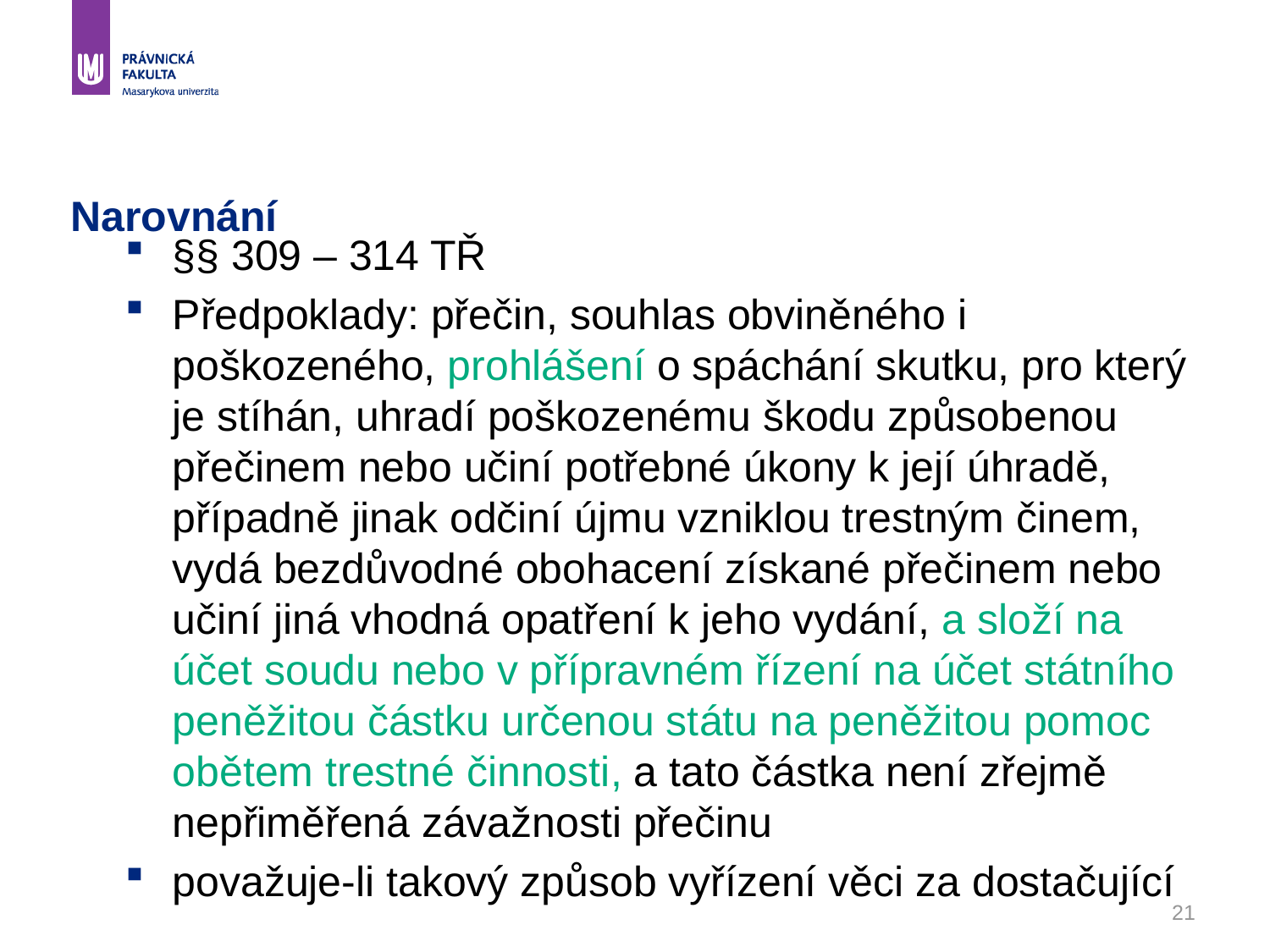

# Narovnání
§§ 309 – 314 TŘ
Předpoklady: přečin, souhlas obviněného i poškozeného, prohlášení o spáchání skutku, pro který je stíhán, uhradí poškozenému škodu způsobenou přečinem nebo učiní potřebné úkony k její úhradě, případně jinak odčiní újmu vzniklou trestným činem, vydá bezdůvodné obohacení získané přečinem nebo učiní jiná vhodná opatření k jeho vydání, a složí na účet soudu nebo v přípravném řízení na účet státního peněžitou částku určenou státu na peněžitou pomoc obětem trestné činnosti, a tato částka není zřejmě nepřiměřená závažnosti přečinu
považuje-li takový způsob vyřízení věci za dostačující
21